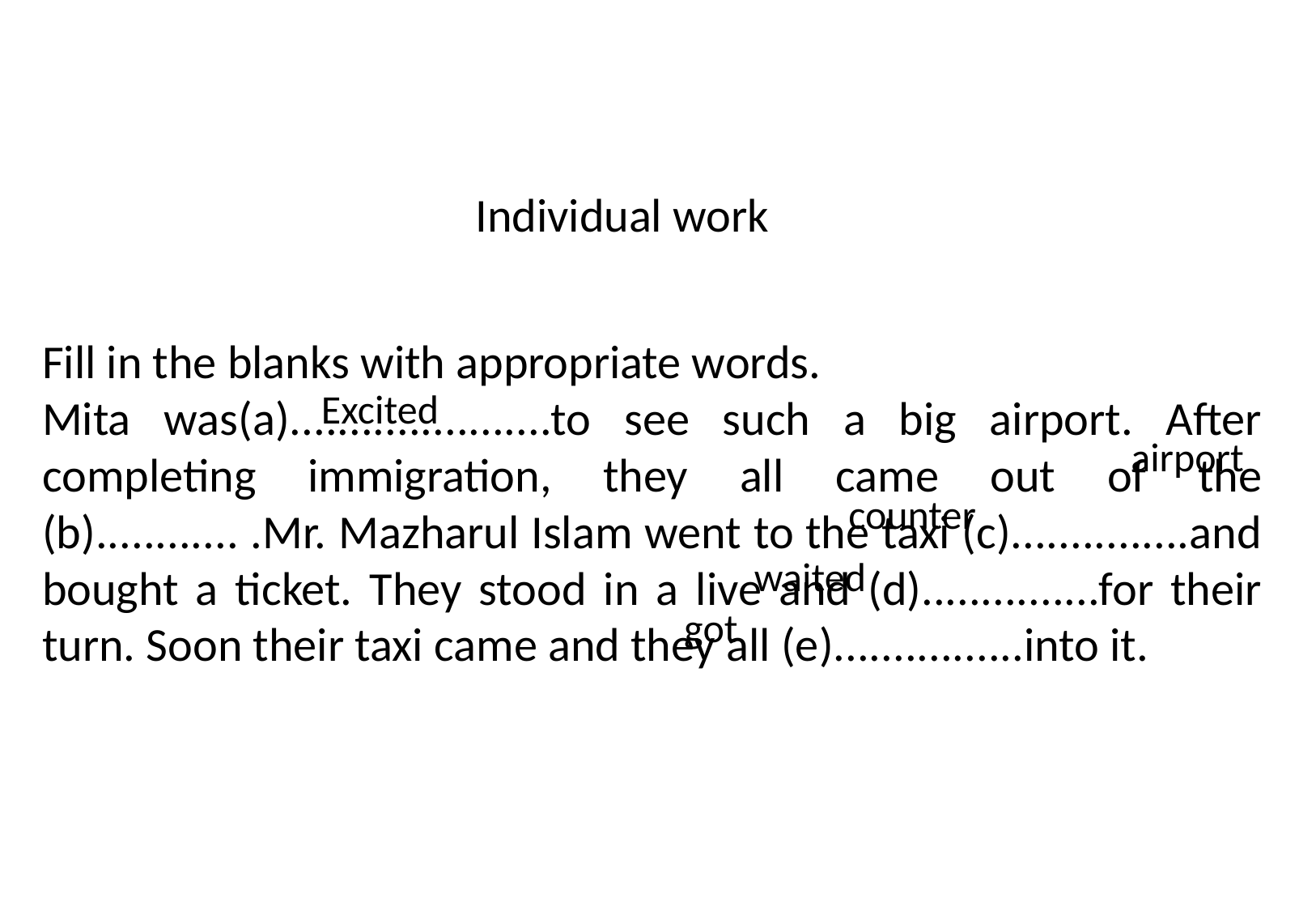

Fill in the blanks with appropriate words.
Mita was(a)......................to see such a big airport. After completing immigration, they all came out of the (b)............ .Mr. Mazharul Islam went to the taxi (c)...............and bought a ticket. They stood in a live and (d)...............for their turn. Soon their taxi came and they all (e)................into it.
Individual work
Excited
airport
counter
waited
got